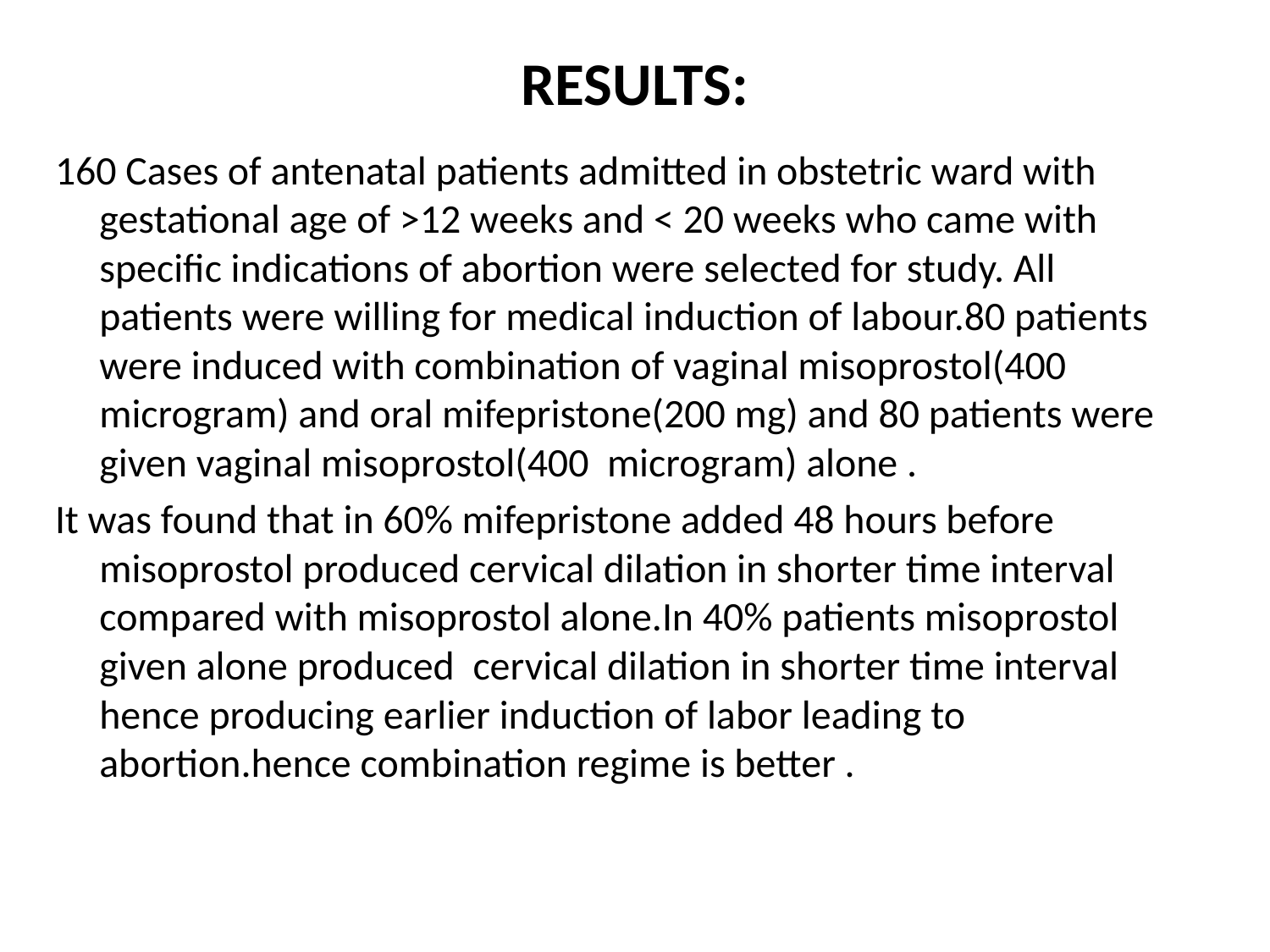

# RESULTS:
160 Cases of antenatal patients admitted in obstetric ward with gestational age of >12 weeks and < 20 weeks who came with specific indications of abortion were selected for study. All patients were willing for medical induction of labour.80 patients were induced with combination of vaginal misoprostol(400 microgram) and oral mifepristone(200 mg) and 80 patients were given vaginal misoprostol(400  microgram) alone .
It was found that in 60% mifepristone added 48 hours before misoprostol produced cervical dilation in shorter time interval compared with misoprostol alone.In 40% patients misoprostol given alone produced  cervical dilation in shorter time interval hence producing earlier induction of labor leading to abortion.hence combination regime is better .